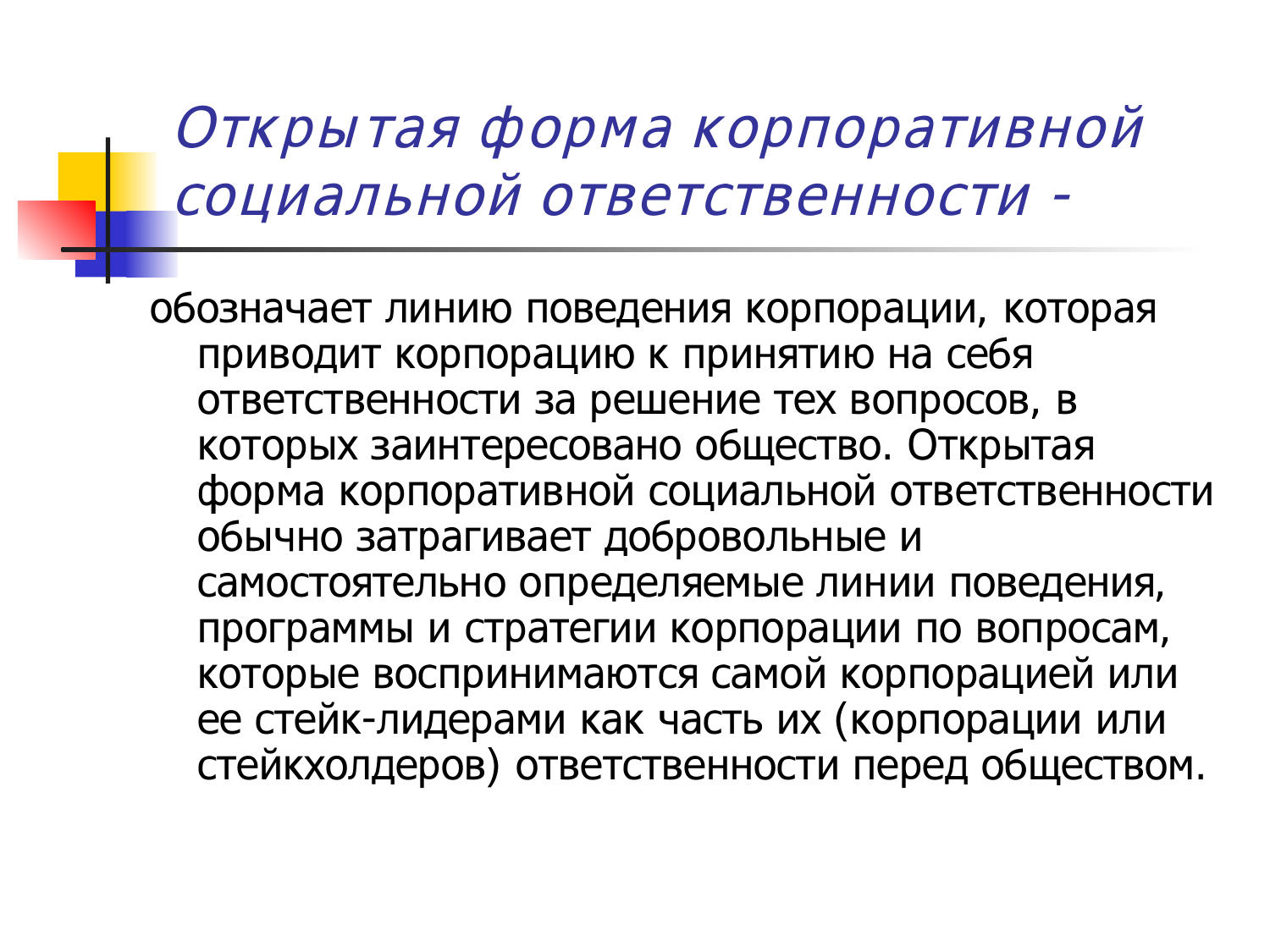

# Открытая форма корпоративной социальной ответственности -
обозначает линию поведения корпорации, которая приводит корпорацию к принятию на себя ответственности за решение тех вопросов, в которых заинтересовано общество. Открытая форма корпоративной социальной ответственности обычно затрагивает добровольные и самостоятельно определяемые линии поведения, программы и стратегии корпорации по вопросам, которые воспринимаются самой корпорацией или ее стейк-лидерами как часть их (корпорации или стейкхолдеров) ответственности перед обществом.